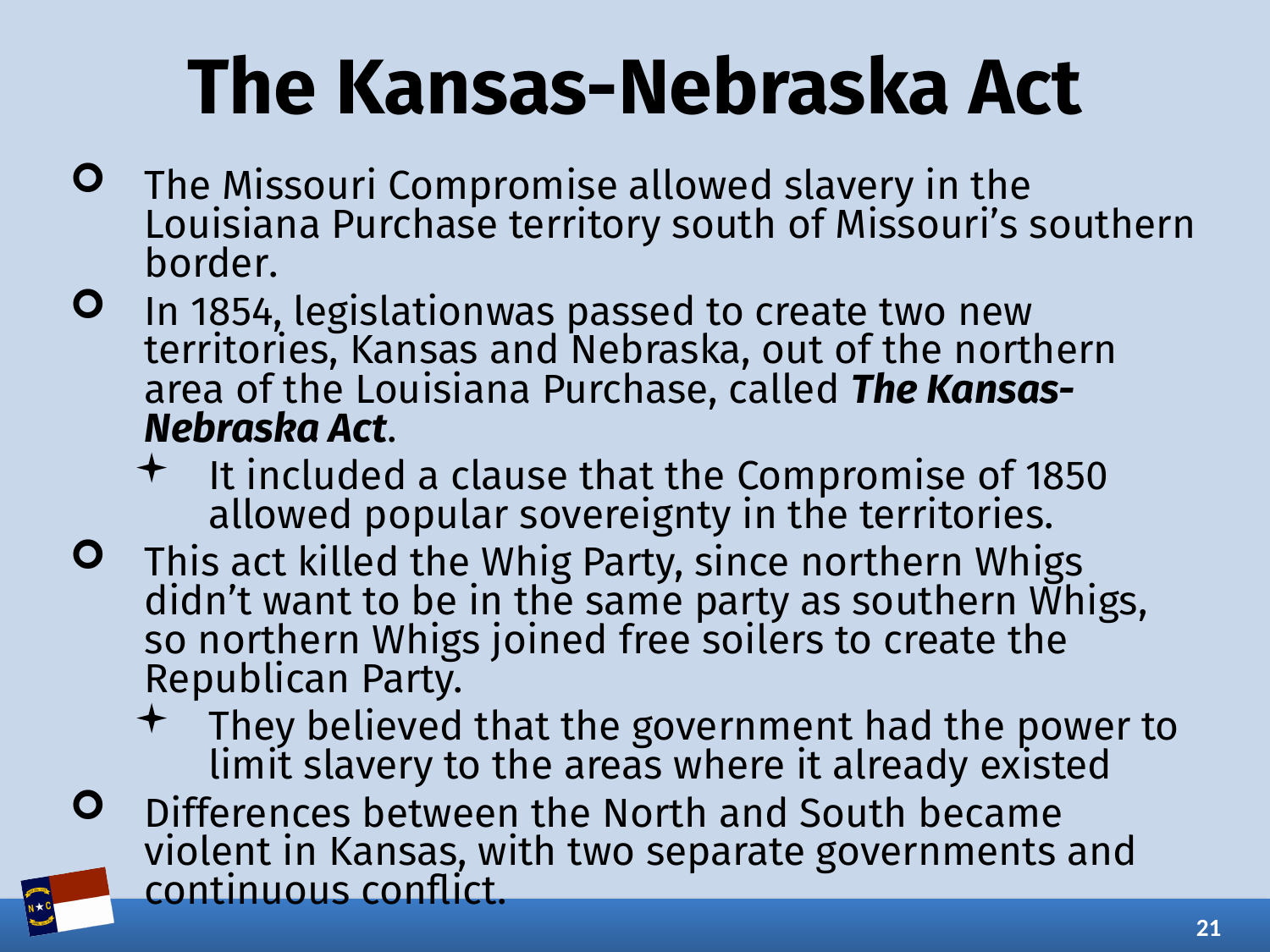

# The Kansas-Nebraska Act
The Missouri Compromise allowed slavery in the Louisiana Purchase territory south of Missouri’s southern border.
In 1854, legislationwas passed to create two new territories, Kansas and Nebraska, out of the northern area of the Louisiana Purchase, called The Kansas-Nebraska Act.
It included a clause that the Compromise of 1850 allowed popular sovereignty in the territories.
This act killed the Whig Party, since northern Whigs didn’t want to be in the same party as southern Whigs, so northern Whigs joined free soilers to create the Republican Party.
They believed that the government had the power to limit slavery to the areas where it already existed
Differences between the North and South became violent in Kansas, with two separate governments and continuous conflict.
21